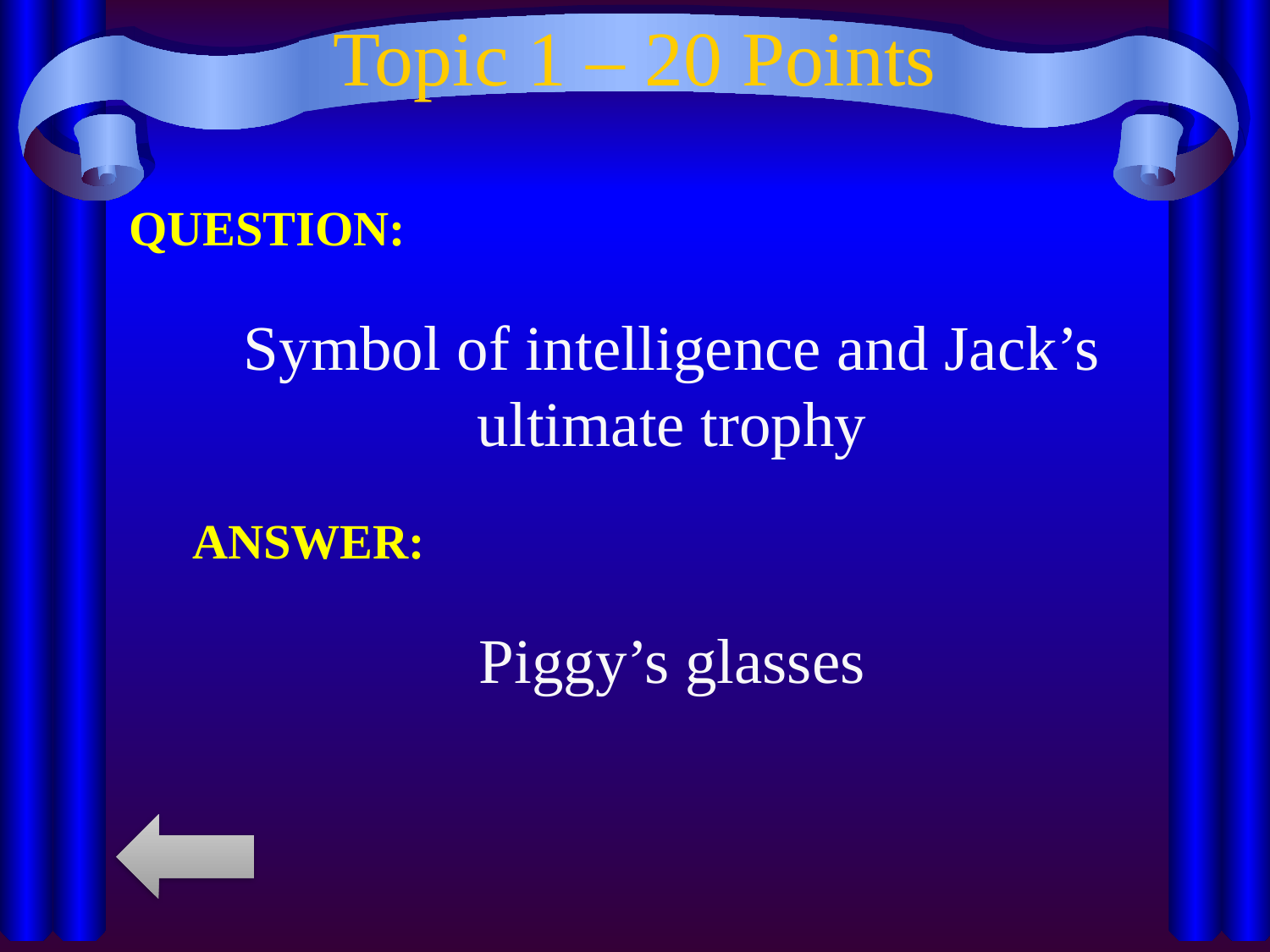

# Topic 1 – 20 Points
QUESTION:

Symbol of intelligence and Jack’s ultimate trophy

ANSWER:

Piggy’s glasses